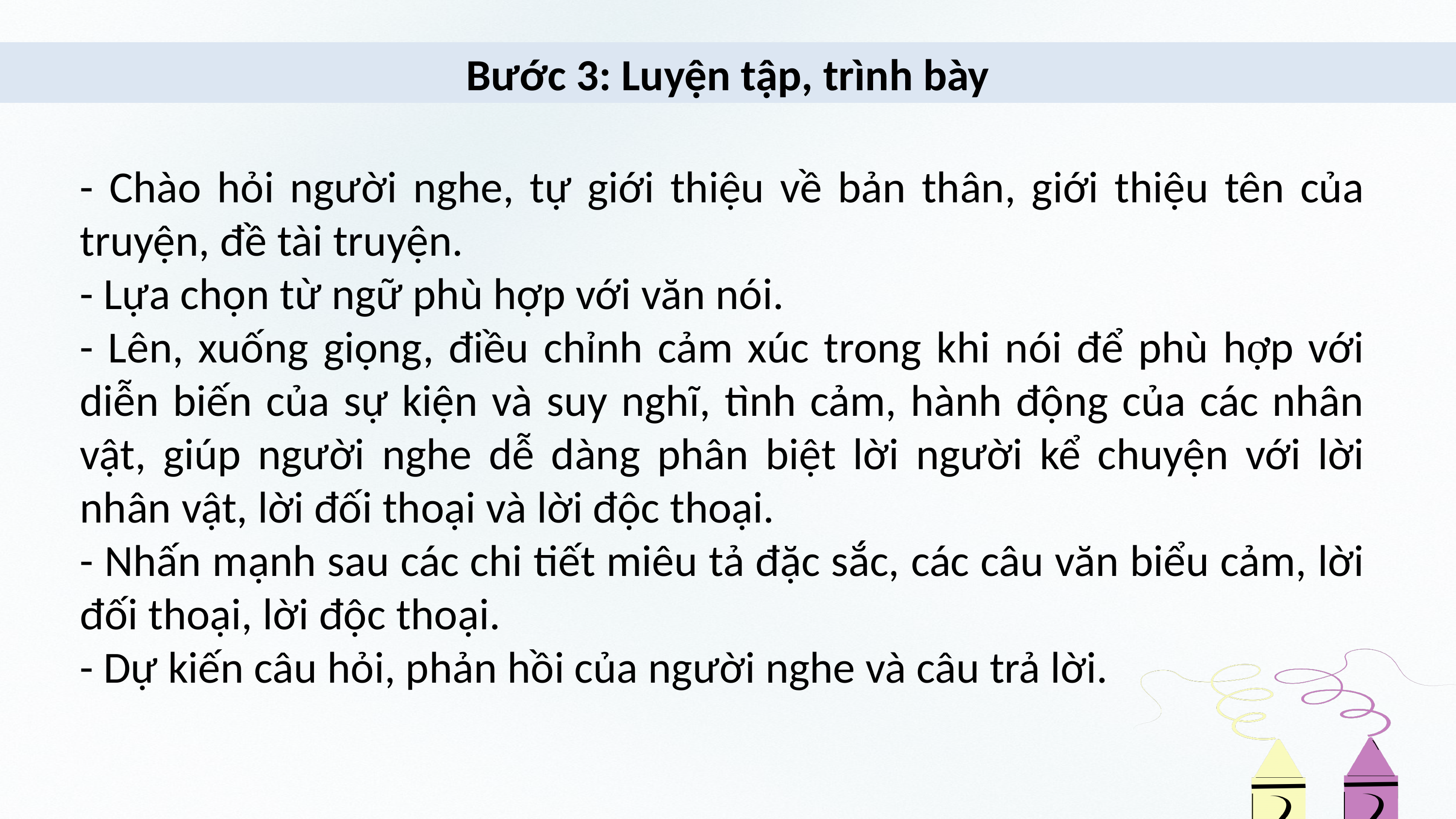

Bước 3: Luyện tập, trình bày
- Chào hỏi người nghe, tự giới thiệu về bản thân, giới thiệu tên của truyện, đề tài truyện.
- Lựa chọn từ ngữ phù hợp với văn nói.
- Lên, xuống giọng, điều chỉnh cảm xúc trong khi nói để phù hợp với diễn biến của sự kiện và suy nghĩ, tình cảm, hành động của các nhân vật, giúp người nghe dễ dàng phân biệt lời người kể chuyện với lời nhân vật, lời đối thoại và lời độc thoại.
- Nhấn mạnh sau các chi tiết miêu tả đặc sắc, các câu văn biểu cảm, lời đối thoại, lời độc thoại.
- Dự kiến câu hỏi, phản hồi của người nghe và câu trả lời.